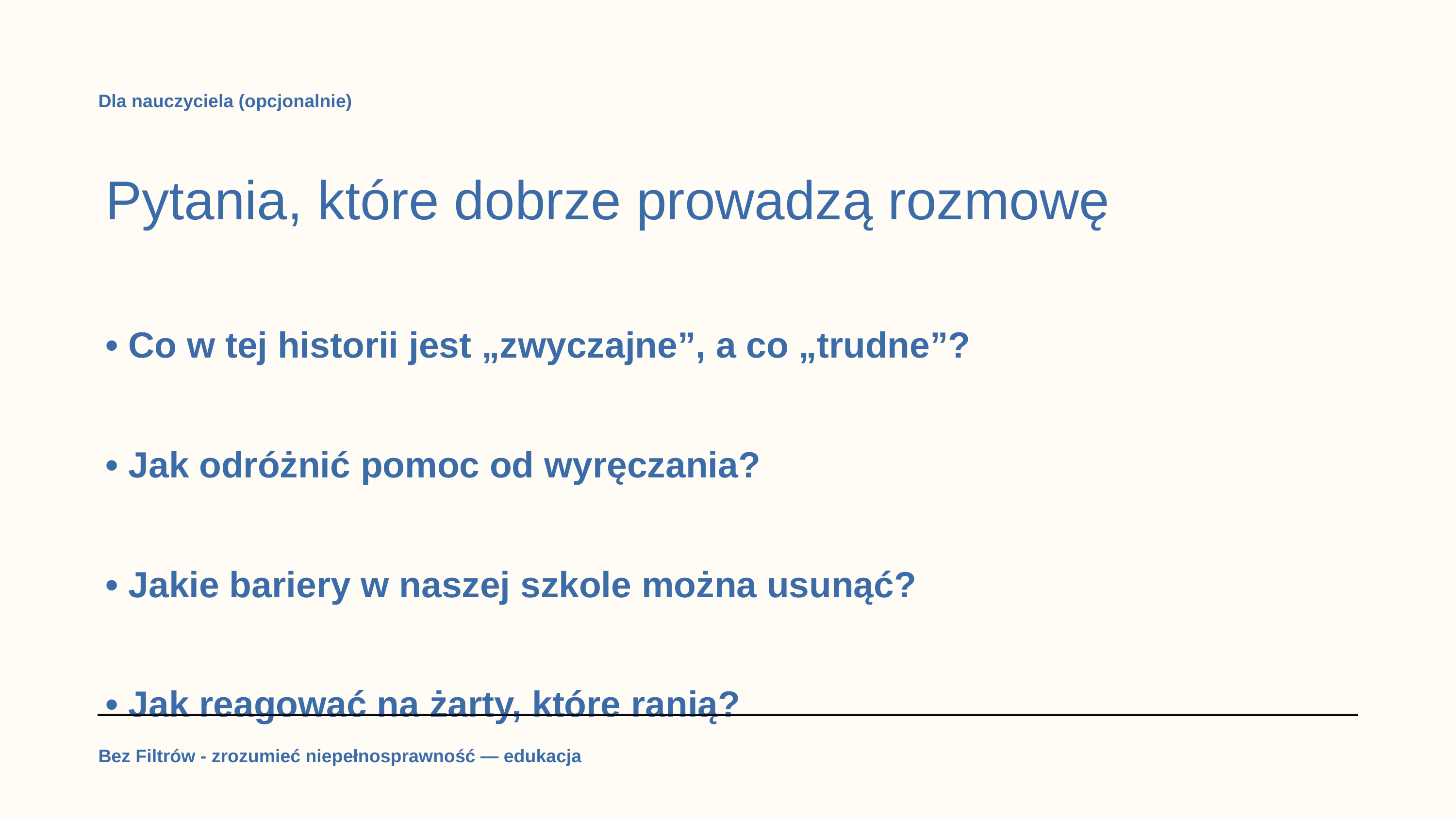

Dla nauczyciela (opcjonalnie)
Pytania, które dobrze prowadzą rozmowę
• Co w tej historii jest „zwyczajne”, a co „trudne”?

• Jak odróżnić pomoc od wyręczania?

• Jakie bariery w naszej szkole można usunąć?

• Jak reagować na żarty, które ranią?

Bez Filtrów - zrozumieć niepełnosprawność — edukacja